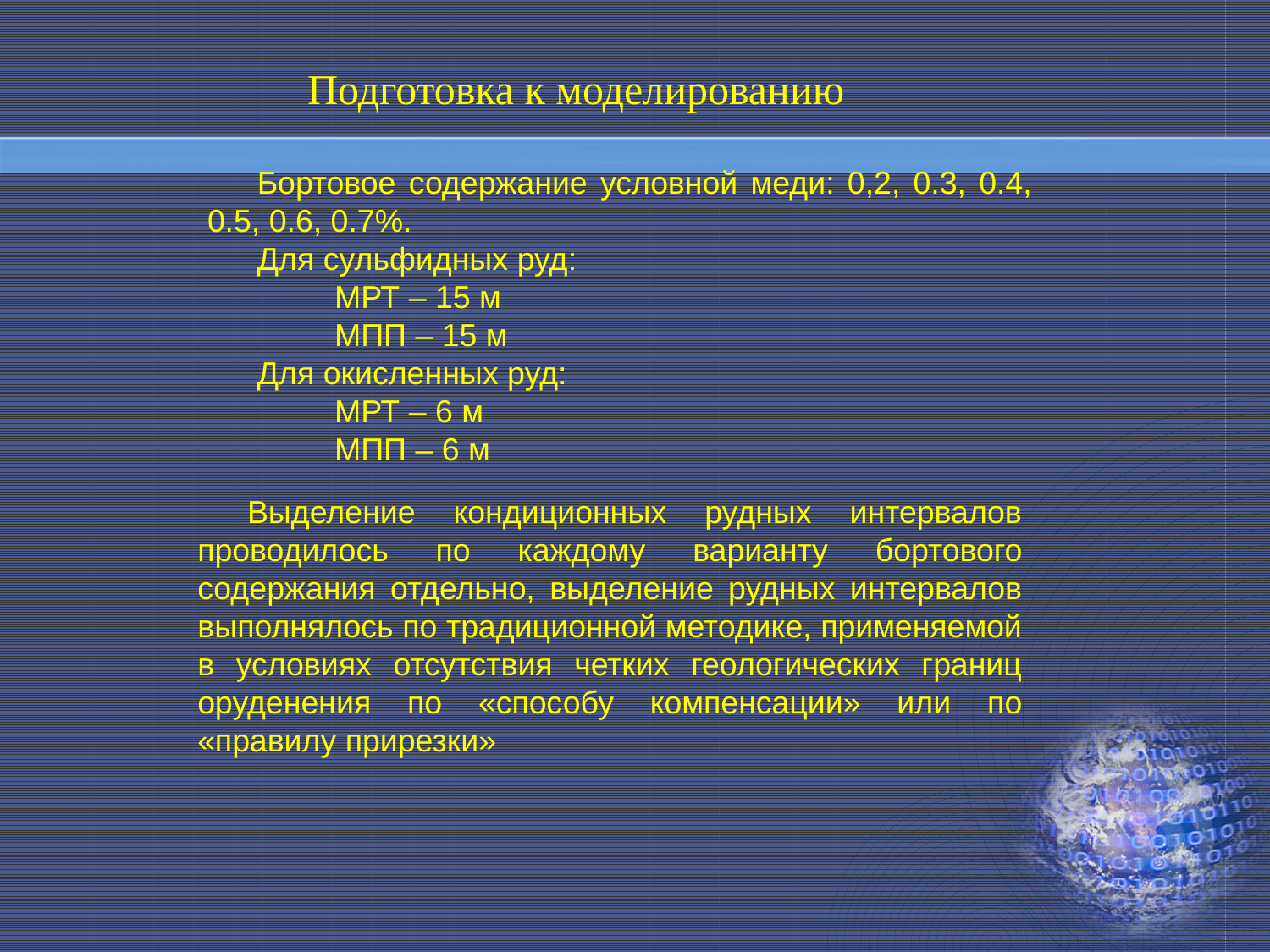

Подготовка к моделированию
Бортовое содержание условной меди: 0,2, 0.3, 0.4, 0.5, 0.6, 0.7%.
Для сульфидных руд:
	МРТ – 15 м
	МПП – 15 м
Для окисленных руд:
	МРТ – 6 м
	МПП – 6 м
Выделение кондиционных рудных интервалов проводилось по каждому варианту бортового содержания отдельно, выделение рудных интервалов выполнялось по традиционной методике, применяемой в условиях отсутствия четких геологических границ оруденения по «способу компенсации» или по «правилу прирезки»